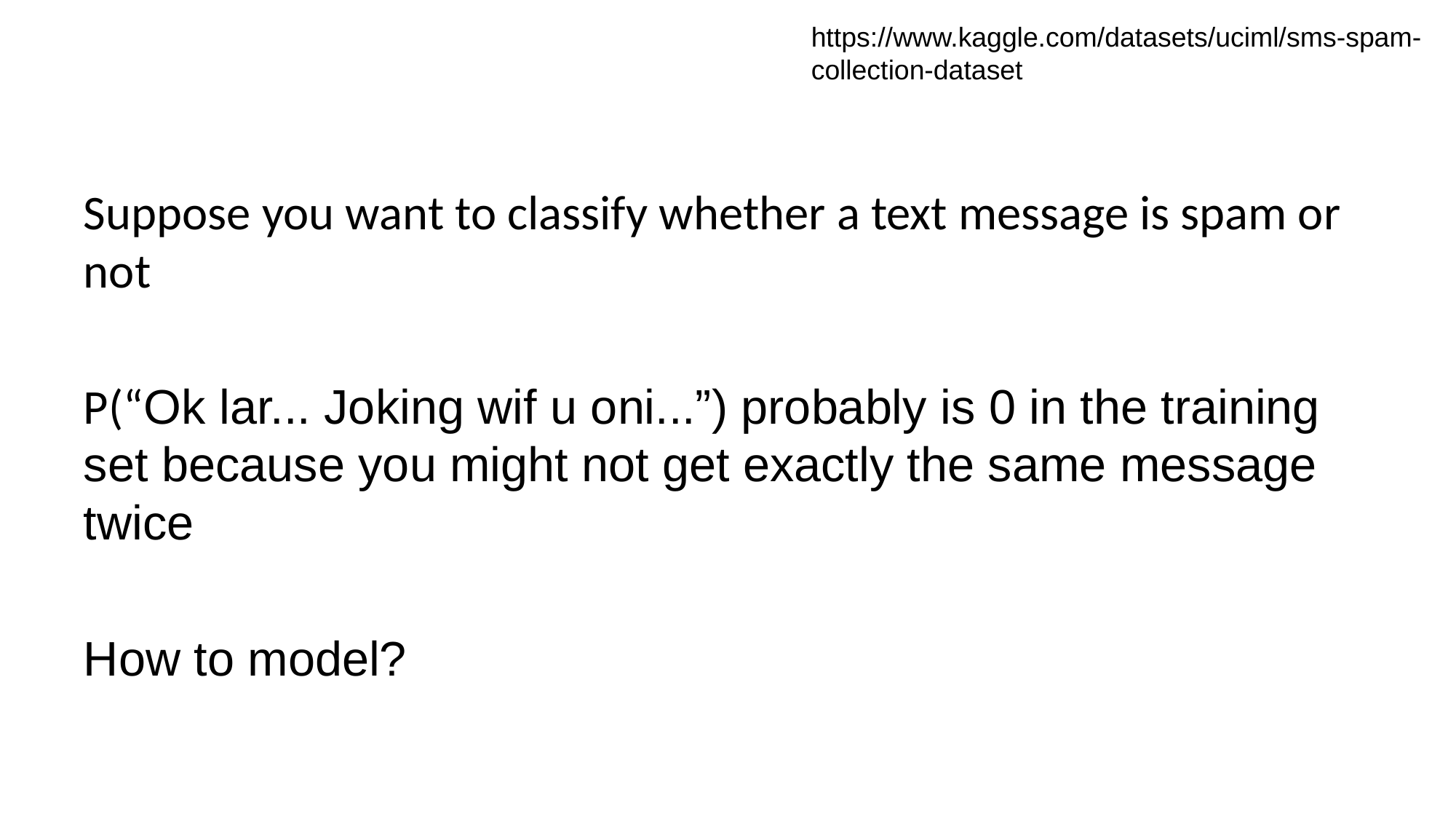

#
https://www.kaggle.com/datasets/uciml/sms-spam-collection-dataset

Suppose you want to classify whether a text message is spam or not

P(“Ok lar... Joking wif u oni...”) probably is 0 in the training set because you might not get exactly the same message twice

How to model?